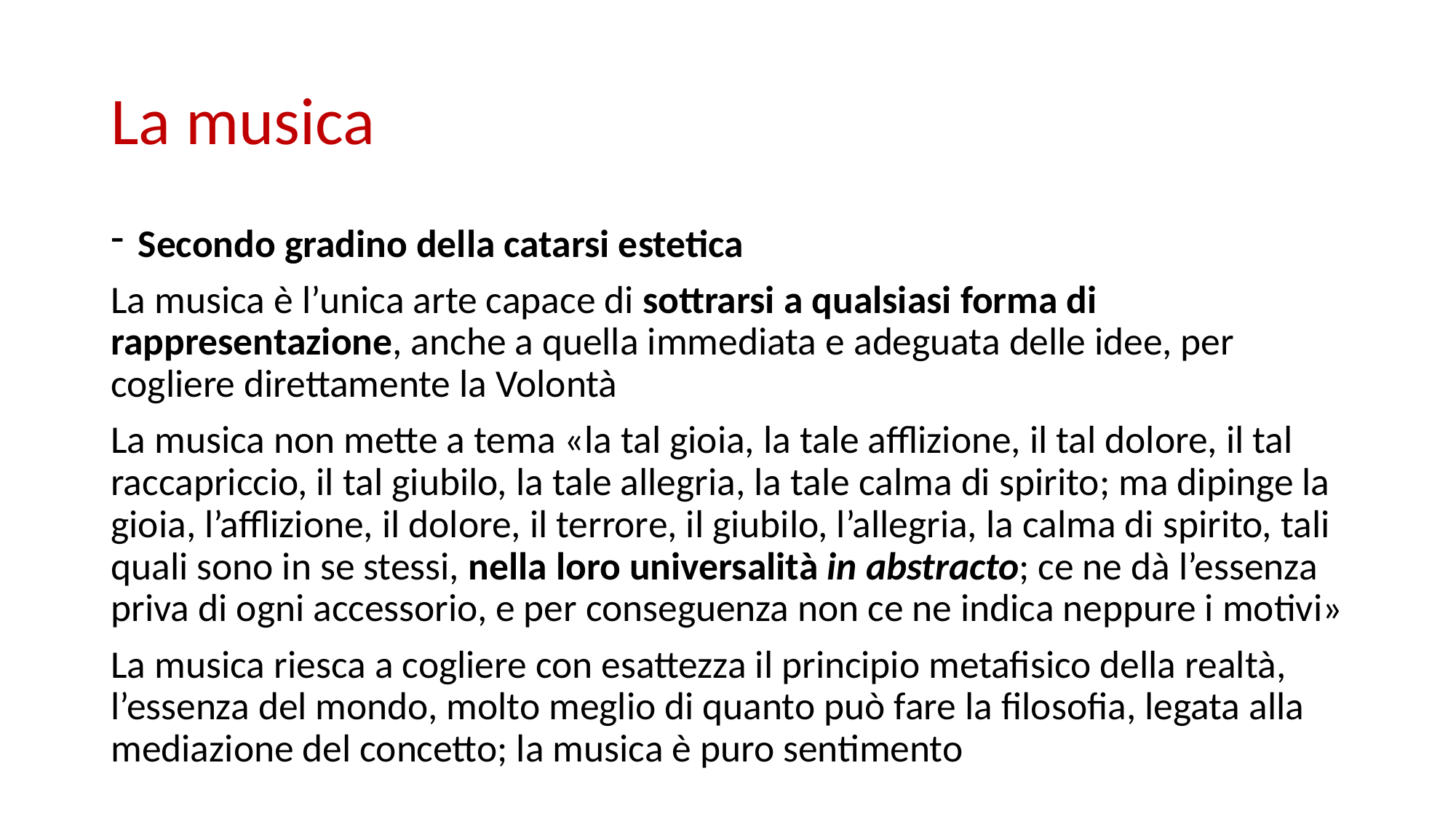

# La musica
Secondo gradino della catarsi estetica
La musica è l’unica arte capace di sottrarsi a qualsiasi forma di rappresentazione, anche a quella immediata e adeguata delle idee, per cogliere direttamente la Volontà
La musica non mette a tema «la tal gioia, la tale afflizione, il tal dolore, il tal raccapriccio, il tal giubilo, la tale allegria, la tale calma di spirito; ma dipinge la gioia, l’afflizione, il dolore, il terrore, il giubilo, l’allegria, la calma di spirito, tali quali sono in se stessi, nella loro universalità in abstracto; ce ne dà l’essenza priva di ogni accessorio, e per conseguenza non ce ne indica neppure i motivi»
La musica riesca a cogliere con esattezza il principio metafisico della realtà, l’essenza del mondo, molto meglio di quanto può fare la filosofia, legata alla mediazione del concetto; la musica è puro sentimento